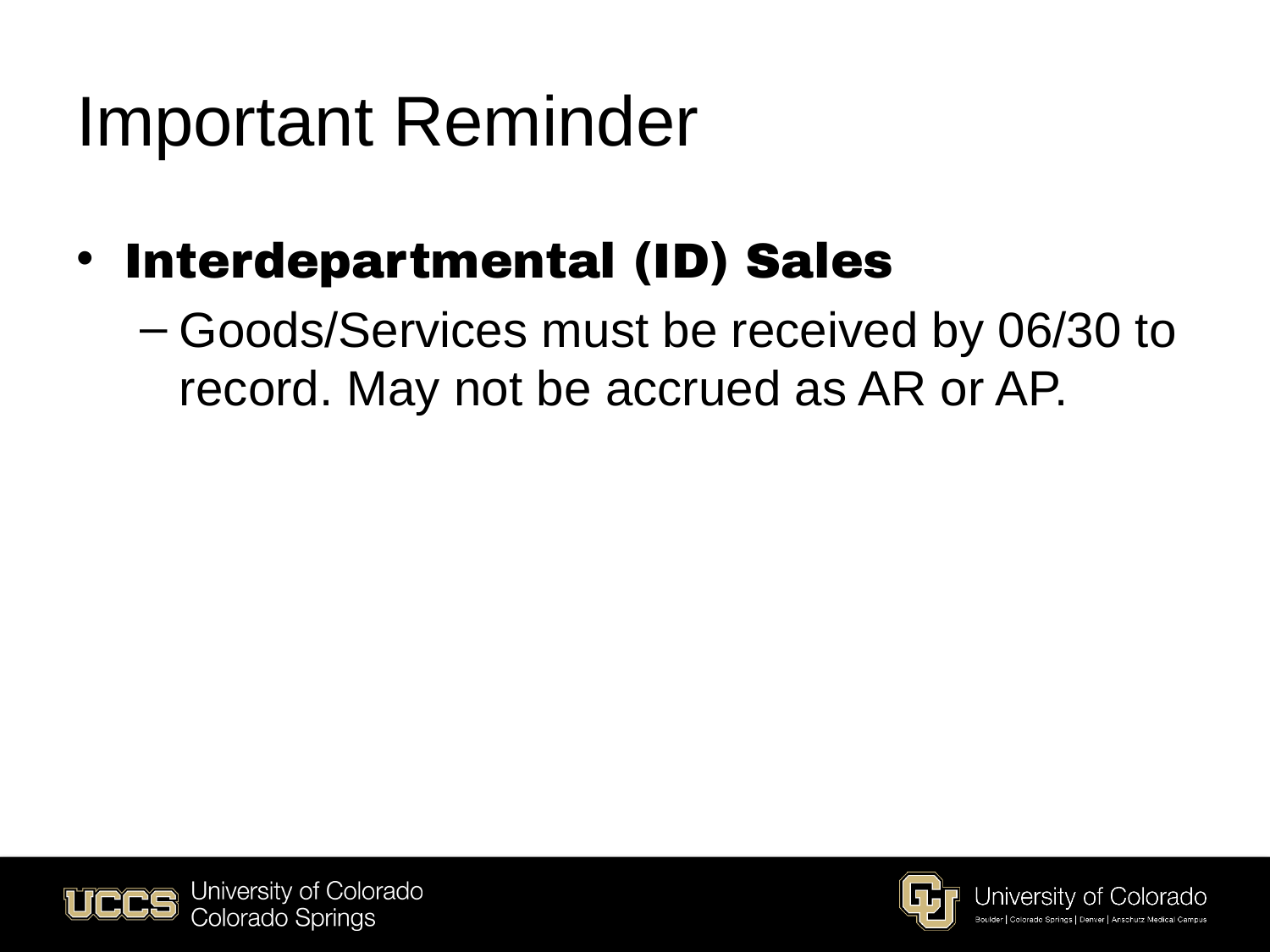

# Important Reminder
Interdepartmental (ID) Sales
Goods/Services must be received by 06/30 to record. May not be accrued as AR or AP.